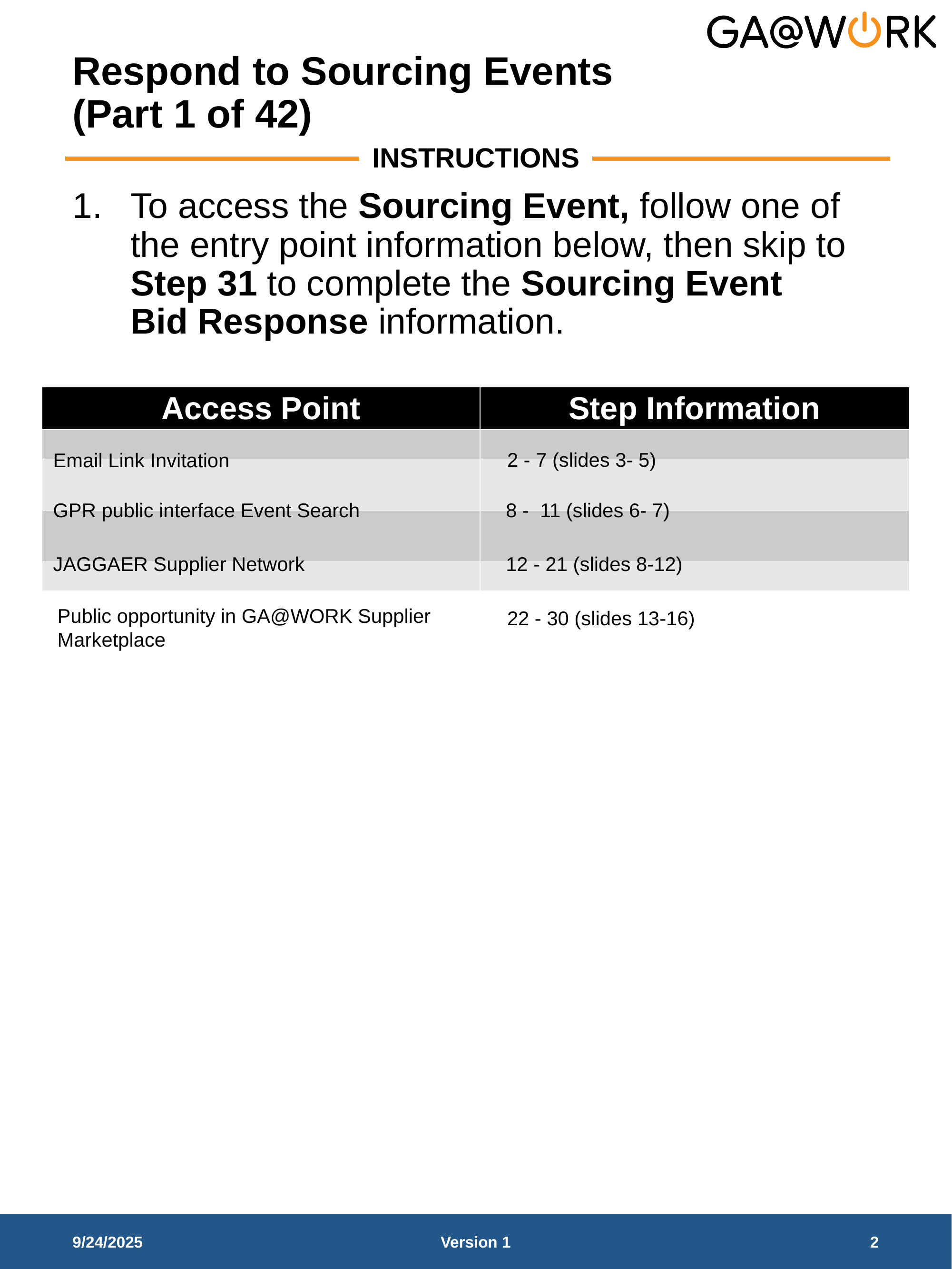

# Respond to Sourcing Events (Part 1 of 42)
INSTRUCTIONS
To access the Sourcing Event, follow one of the entry point information below, then skip to Step 31 to complete the Sourcing Event Bid Response information.
| Access Point | Step Information |
| --- | --- |
|  |  |
|  | ​ |
|  | ​ |
|  |  |
2 - 7 (slides 3- 5)
Email Link Invitation
GPR public interface Event Search
8 -  11 (slides 6- 7)
JAGGAER Supplier Network
12 - 21 (slides 8-12)
Public opportunity in GA@WORK Supplier Marketplace
22 - 30 (slides 13-16)
9/24/2025
Version 1
2